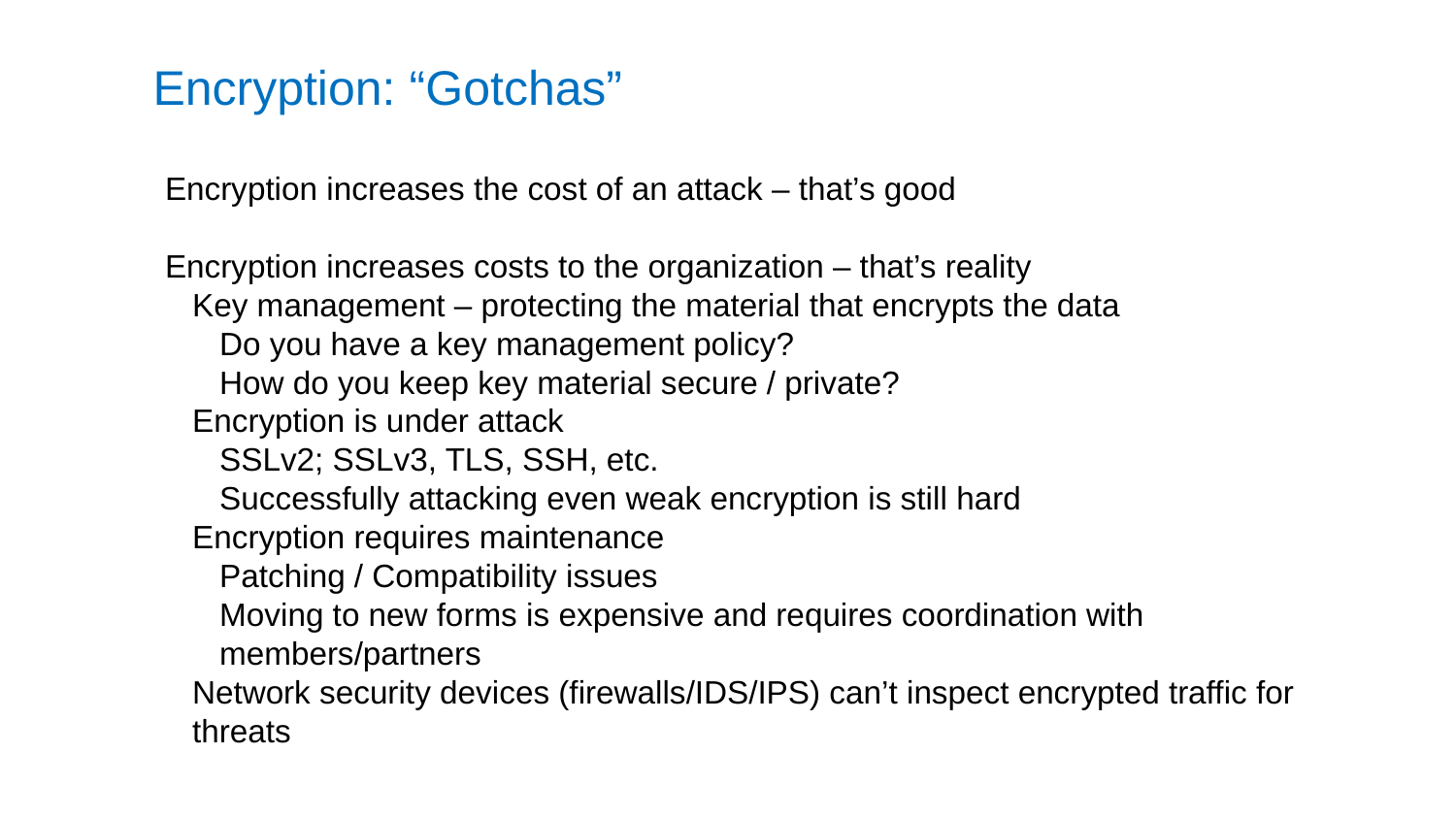

Encryption: “Gotchas”
01
06
Encryption increases the cost of an attack – that’s good

Encryption increases costs to the organization – that’s reality
Key management – protecting the material that encrypts the data
Do you have a key management policy?
How do you keep key material secure / private?
Encryption is under attack
SSLv2; SSLv3, TLS, SSH, etc.
Successfully attacking even weak encryption is still hard
Encryption requires maintenance
Patching / Compatibility issues
Moving to new forms is expensive and requires coordination with members/partners
Network security devices (firewalls/IDS/IPS) can’t inspect encrypted traffic for threats

Firewall Run Sheets
System Change Controls
Network Run Sheets
Respect & Best Service for our Customers

DR/BR Program
System Change Controls
FM200 Fire Suppression

High Availability
Respect & Best Service for our Customers